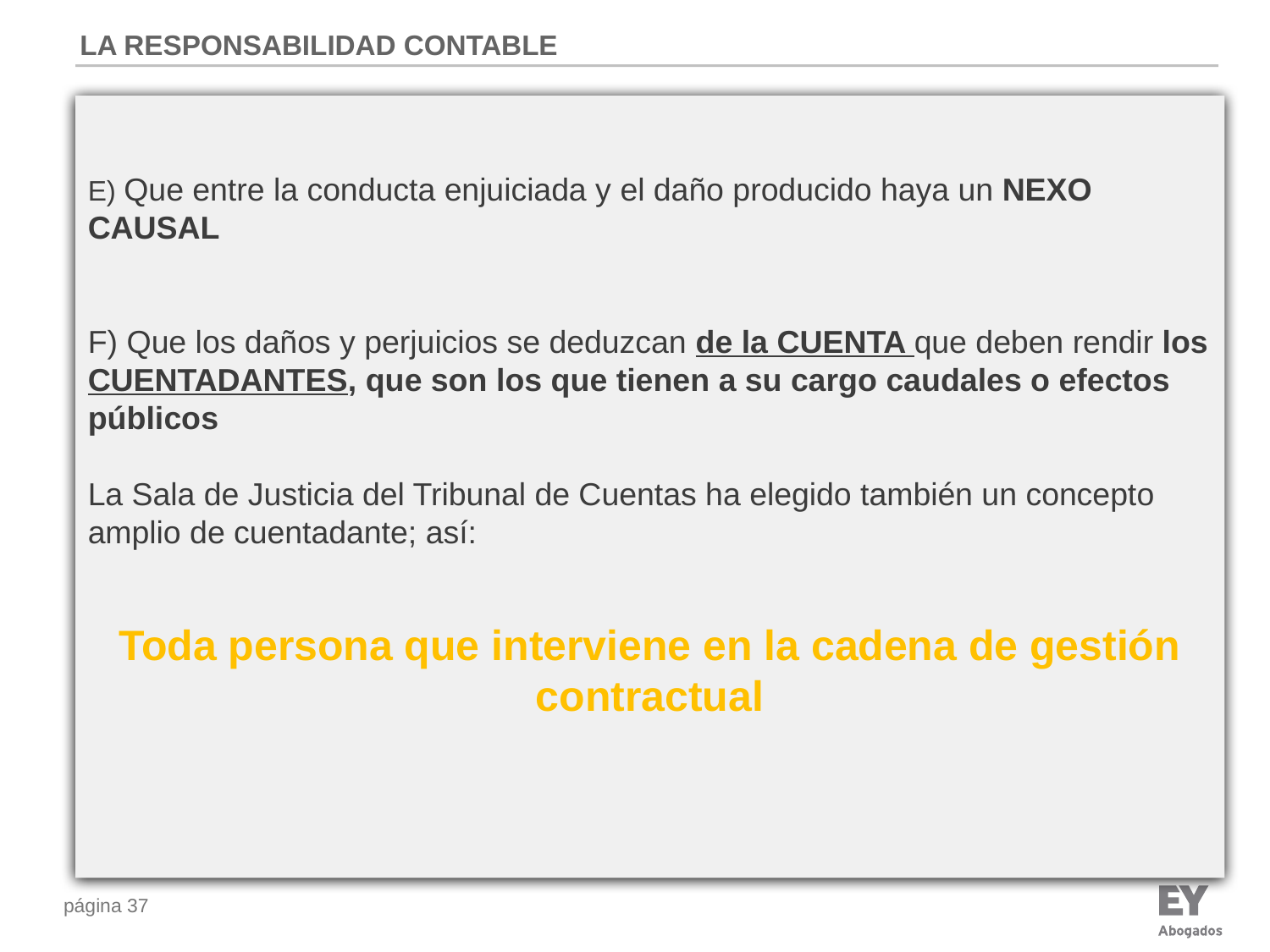

LA RESPONSABILIDAD CONTABLE

E) Que entre la conducta enjuiciada y el daño producido haya un NEXO CAUSAL

F) Que los daños y perjuicios se deduzcan de la CUENTA que deben rendir los CUENTADANTES, que son los que tienen a su cargo caudales o efectos públicos

La Sala de Justicia del Tribunal de Cuentas ha elegido también un concepto amplio de cuentadante; así:

Toda persona que interviene en la cadena de gestión contractual